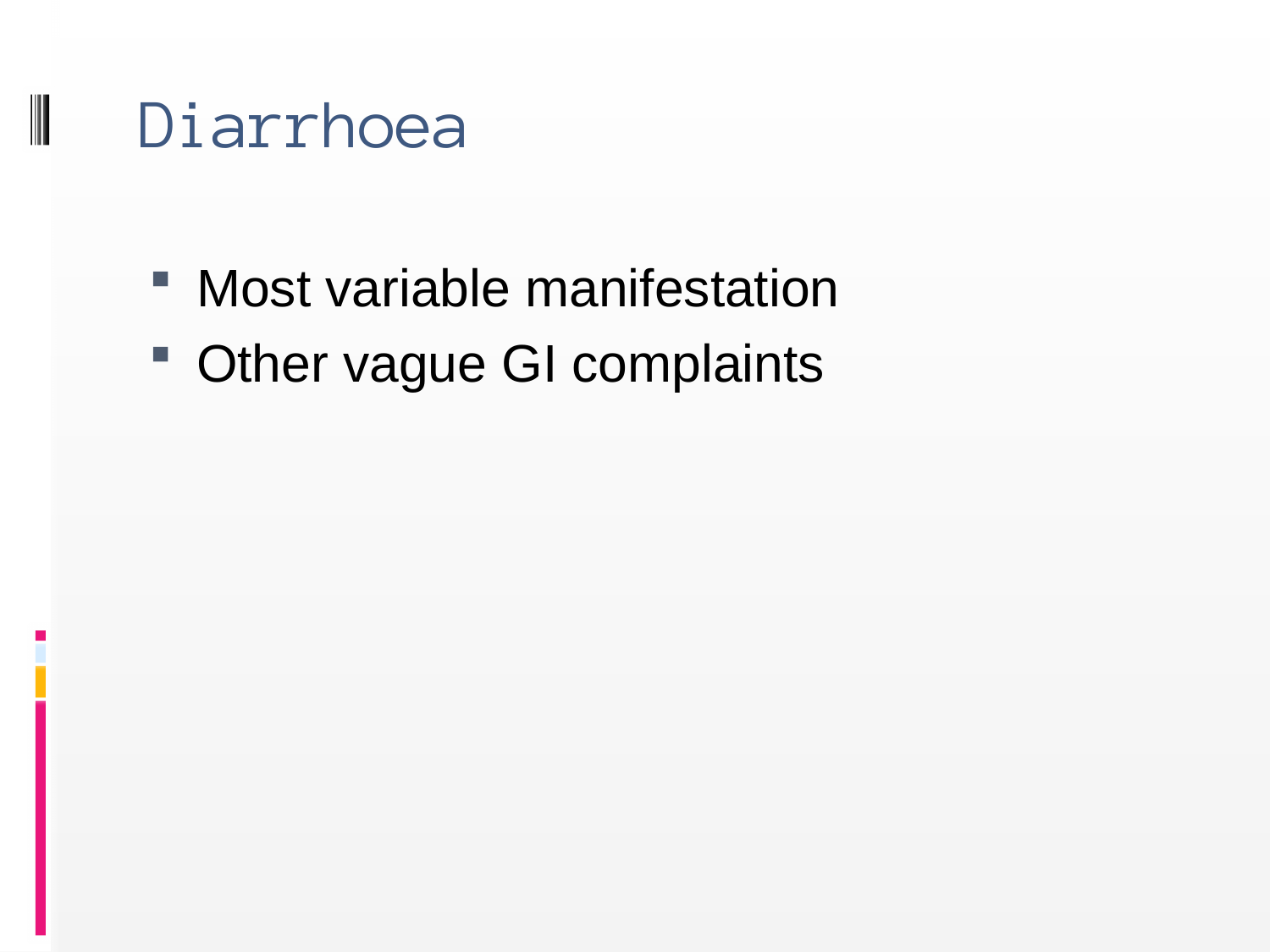

# Diarrhoea
Most variable manifestation
Other vague GI complaints